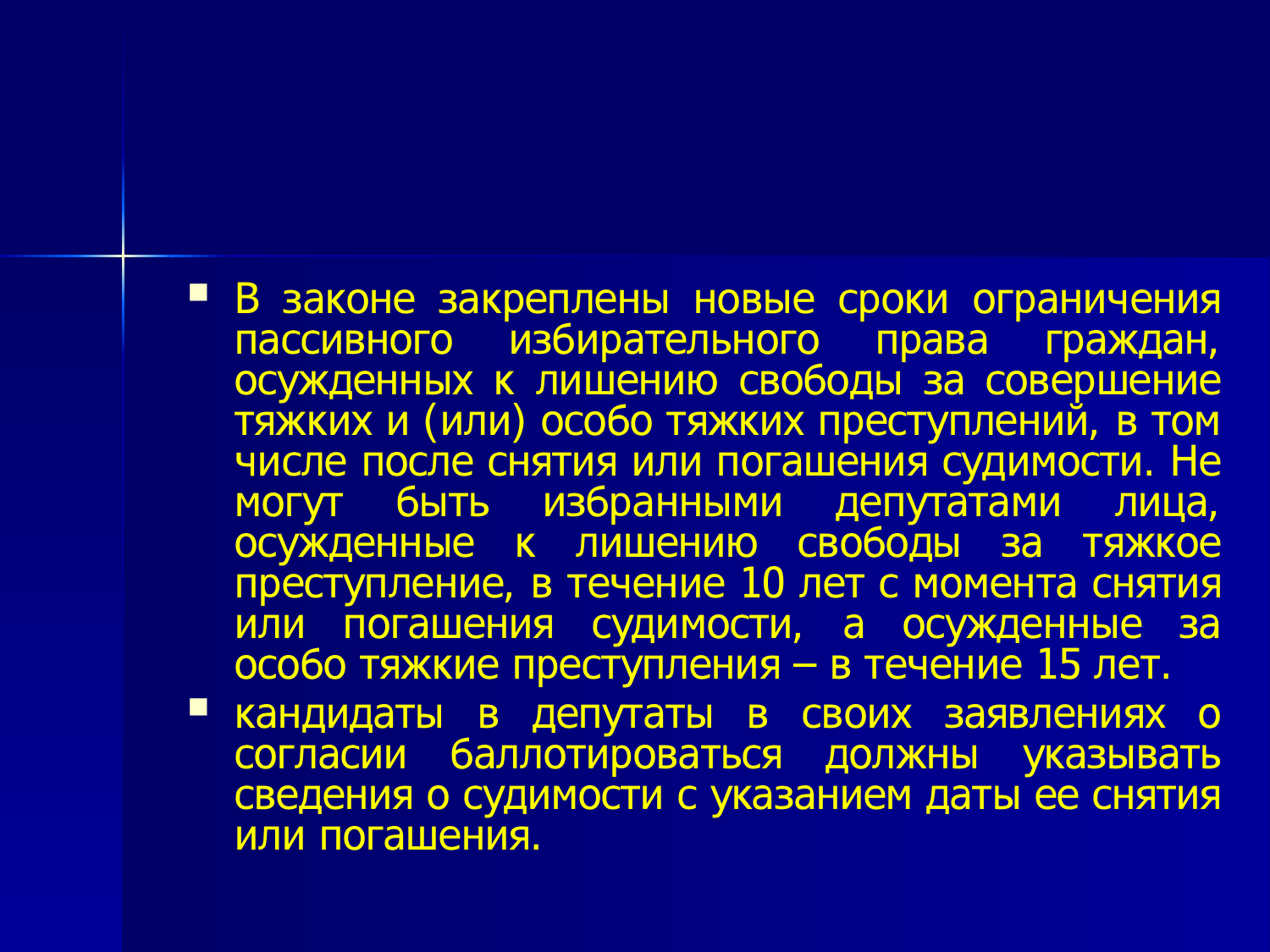

В законе закреплены новые сроки ограничения пассивного избирательного права граждан, осужденных к лишению свободы за совершение тяжких и (или) особо тяжких преступлений, в том числе после снятия или погашения судимости. Не могут быть избранными депутатами лица, осужденные к лишению свободы за тяжкое преступление, в течение 10 лет с момента снятия или погашения судимости, а осужденные за особо тяжкие преступления – в течение 15 лет.
кандидаты в депутаты в своих заявлениях о согласии баллотироваться должны указывать сведения о судимости с указанием даты ее снятия или погашения.